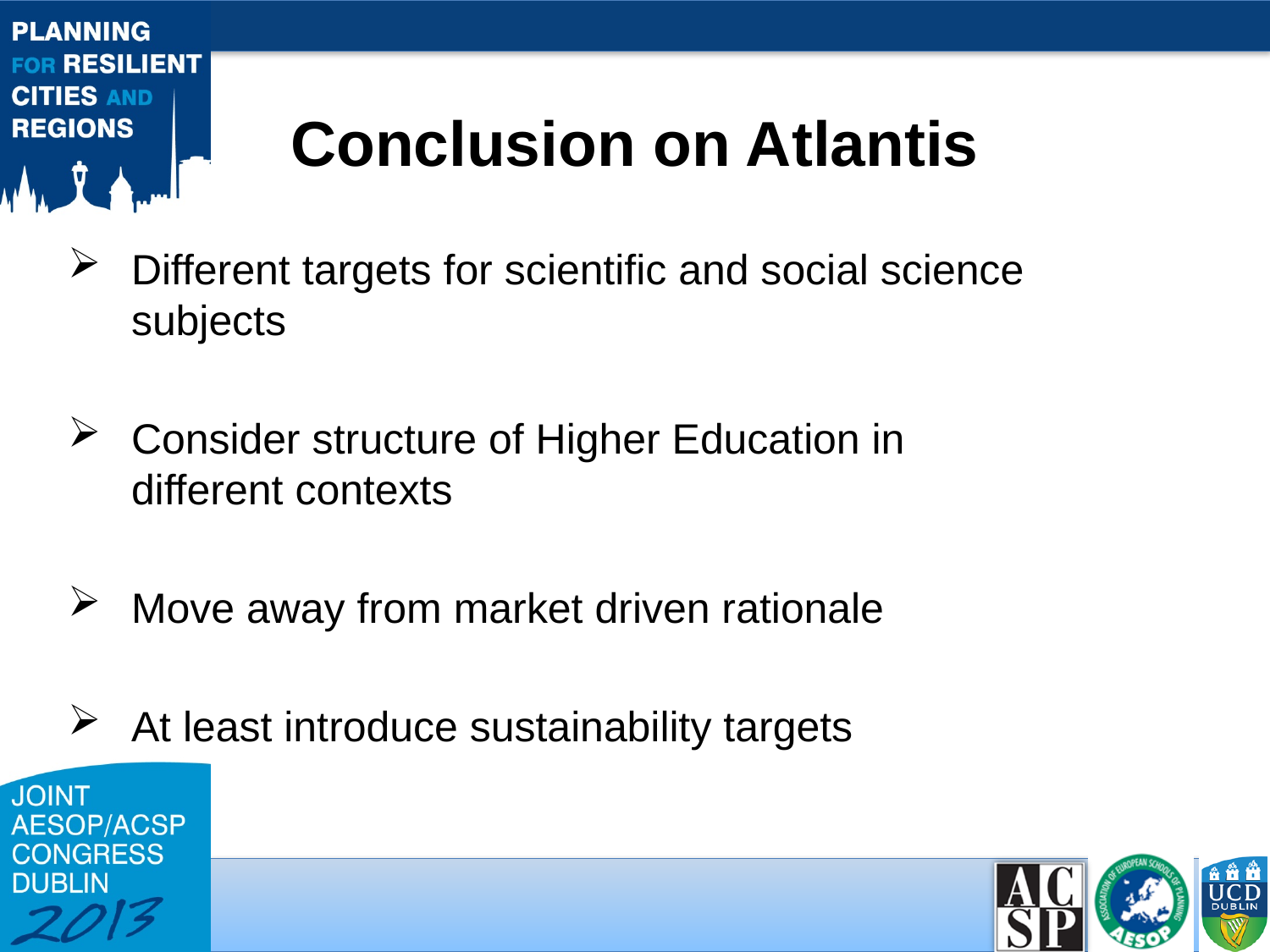

# Conclusion on Atlantis
Different targets for scientific and social science subjects

Consider structure of Higher Education in different contexts

Move away from market driven rationale

At least introduce sustainability targets